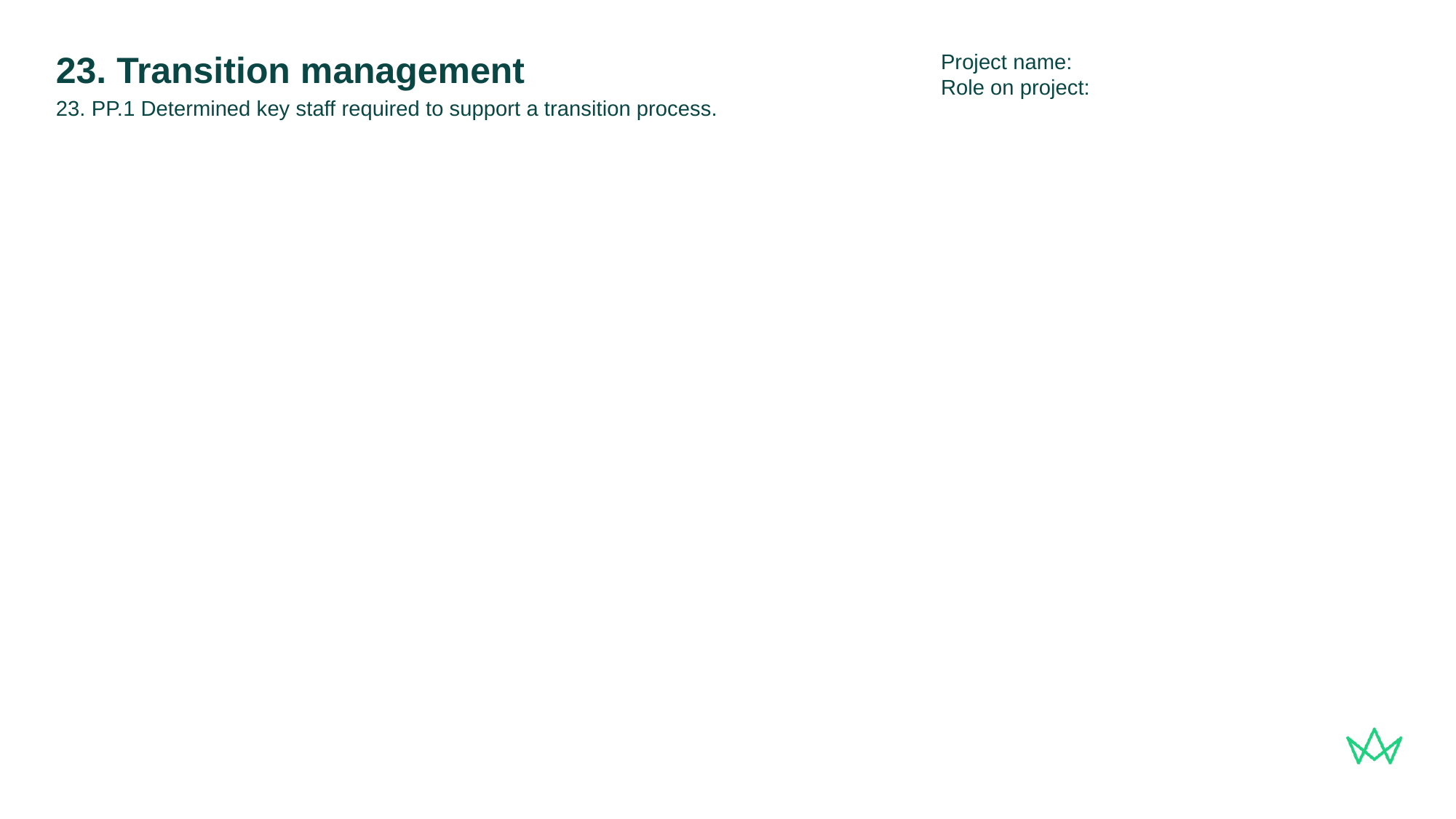

Project name:
Role on project:
# 23. Transition management
23. PP.1 Determined key staff required to support a transition process.